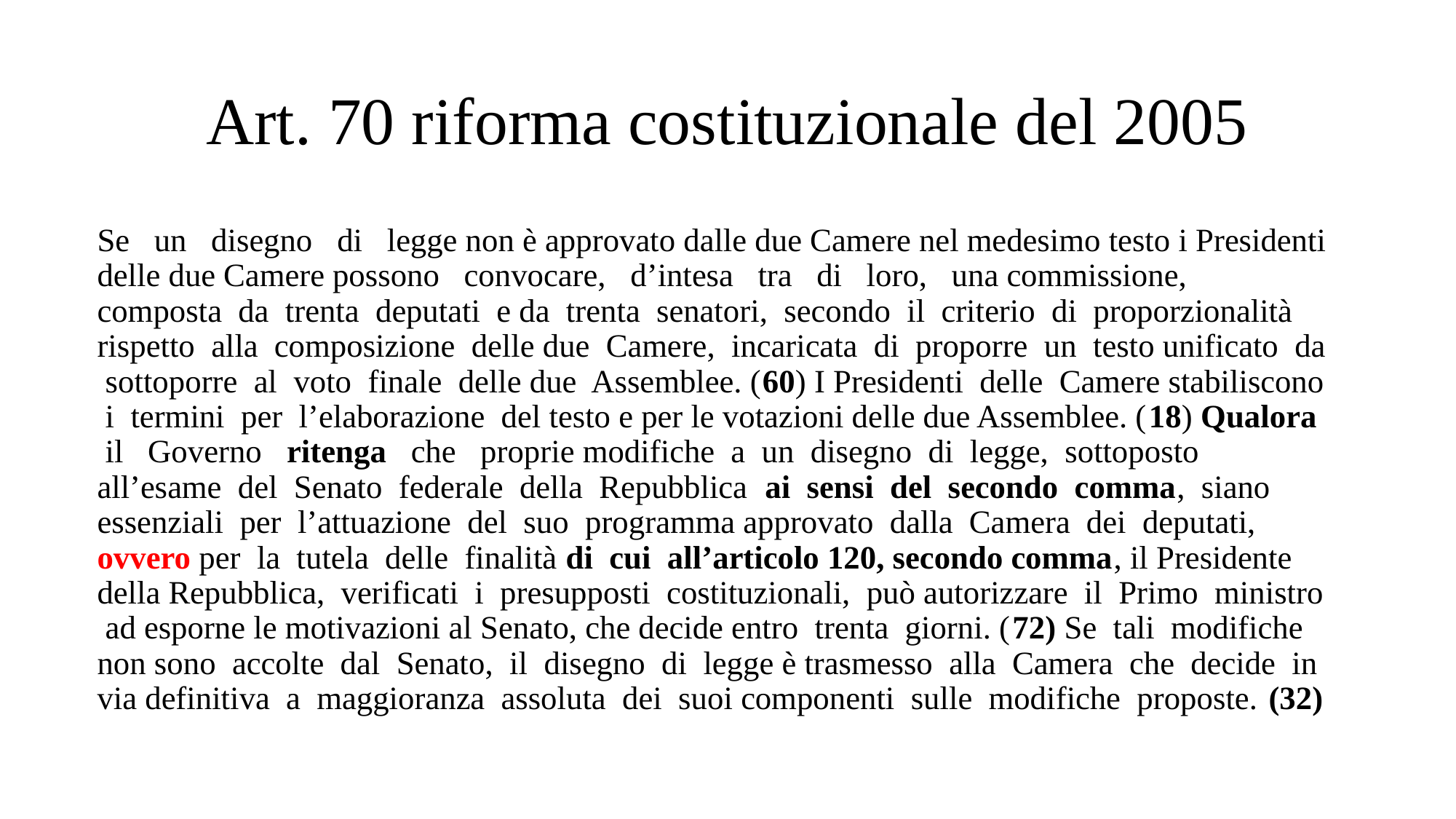

# Art. 70 riforma costituzionale del 2005
Se   un   disegno   di   legge non è approvato dalle due Camere nel medesimo testo i Presidenti delle due Camere possono   convocare,   d’intesa   tra   di   loro,   una commissione,  composta  da  trenta  deputati  e da  trenta  senatori,  secondo  il  criterio  di  proporzionalità rispetto  alla  composizione  delle due  Camere,  incaricata  di  proporre  un  testo unificato  da  sottoporre  al  voto  finale  delle due  Assemblee. (60) I Presidenti  delle  Camere stabiliscono  i  termini  per  l’elaborazione  del testo e per le votazioni delle due Assemblee. (18) Qualora   il   Governo   ritenga   che   proprie modifiche  a  un  disegno  di  legge,  sottoposto all’esame  del  Senato  federale  della  Repubblica  ai  sensi  del  secondo  comma,  siano  essenziali  per  l’attuazione  del  suo  programma approvato  dalla  Camera  dei  deputati,  ovvero per  la  tutela  delle  finalità di  cui  all’articolo 120, secondo comma, il Presidente della Repubblica,  verificati  i  presupposti  costituzionali,  può autorizzare  il  Primo  ministro  ad esporne le motivazioni al Senato, che decide entro  trenta  giorni. (72) Se  tali  modifiche  non sono  accolte  dal  Senato,  il  disegno  di  legge è trasmesso  alla  Camera  che  decide  in  via definitiva  a  maggioranza  assoluta  dei  suoi componenti  sulle  modifiche  proposte. (32)